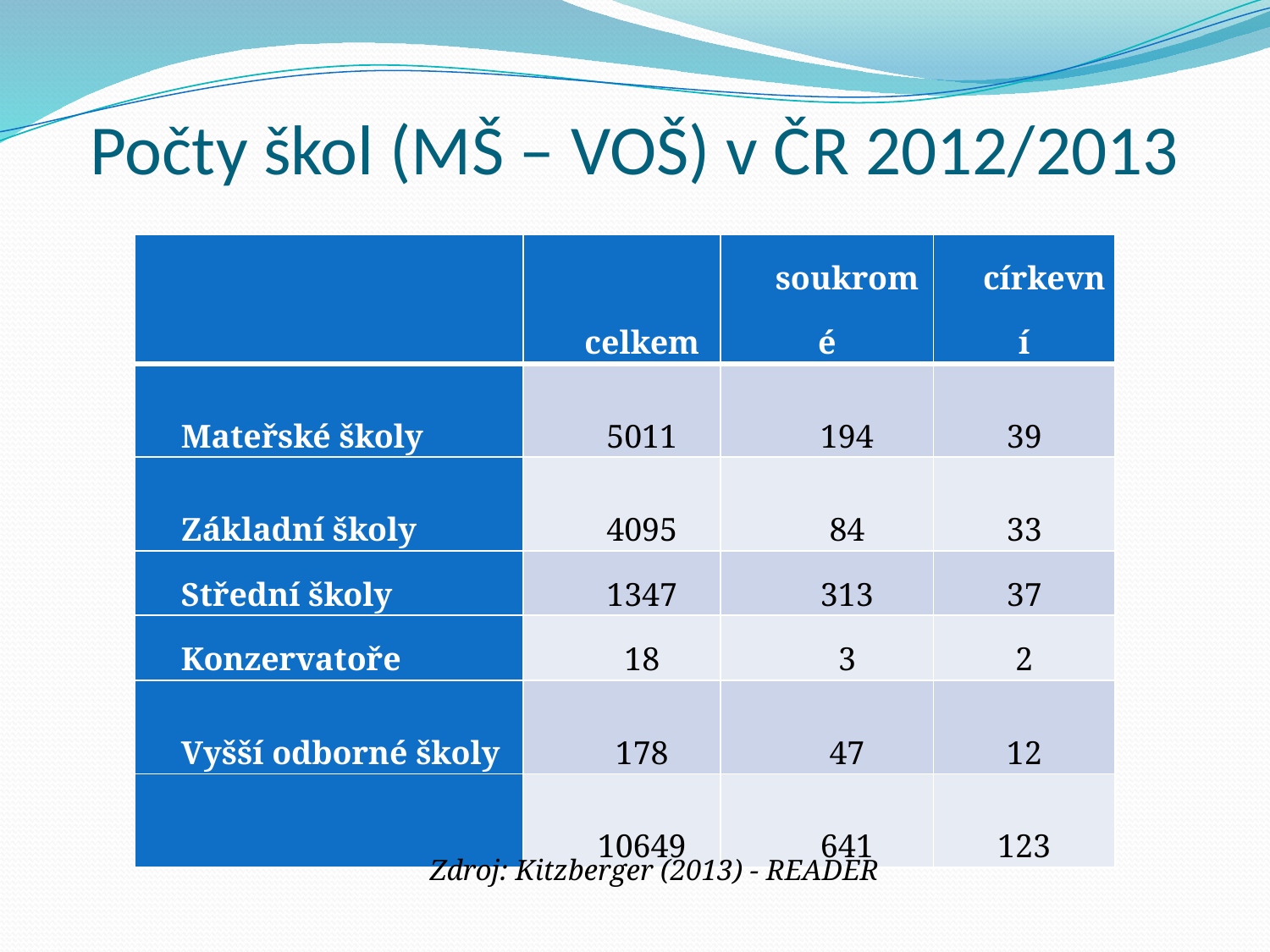

# Počty škol (MŠ – VOŠ) v ČR 2012/2013
|  | celkem | soukromé | církevní |
| --- | --- | --- | --- |
| Mateřské školy | 5011 | 194 | 39 |
| Základní školy | 4095 | 84 | 33 |
| Střední školy | 1347 | 313 | 37 |
| Konzervatoře | 18 | 3 | 2 |
| Vyšší odborné školy | 178 | 47 | 12 |
|  | 10649 | 641 | 123 |
Zdroj: Kitzberger (2013) - READER